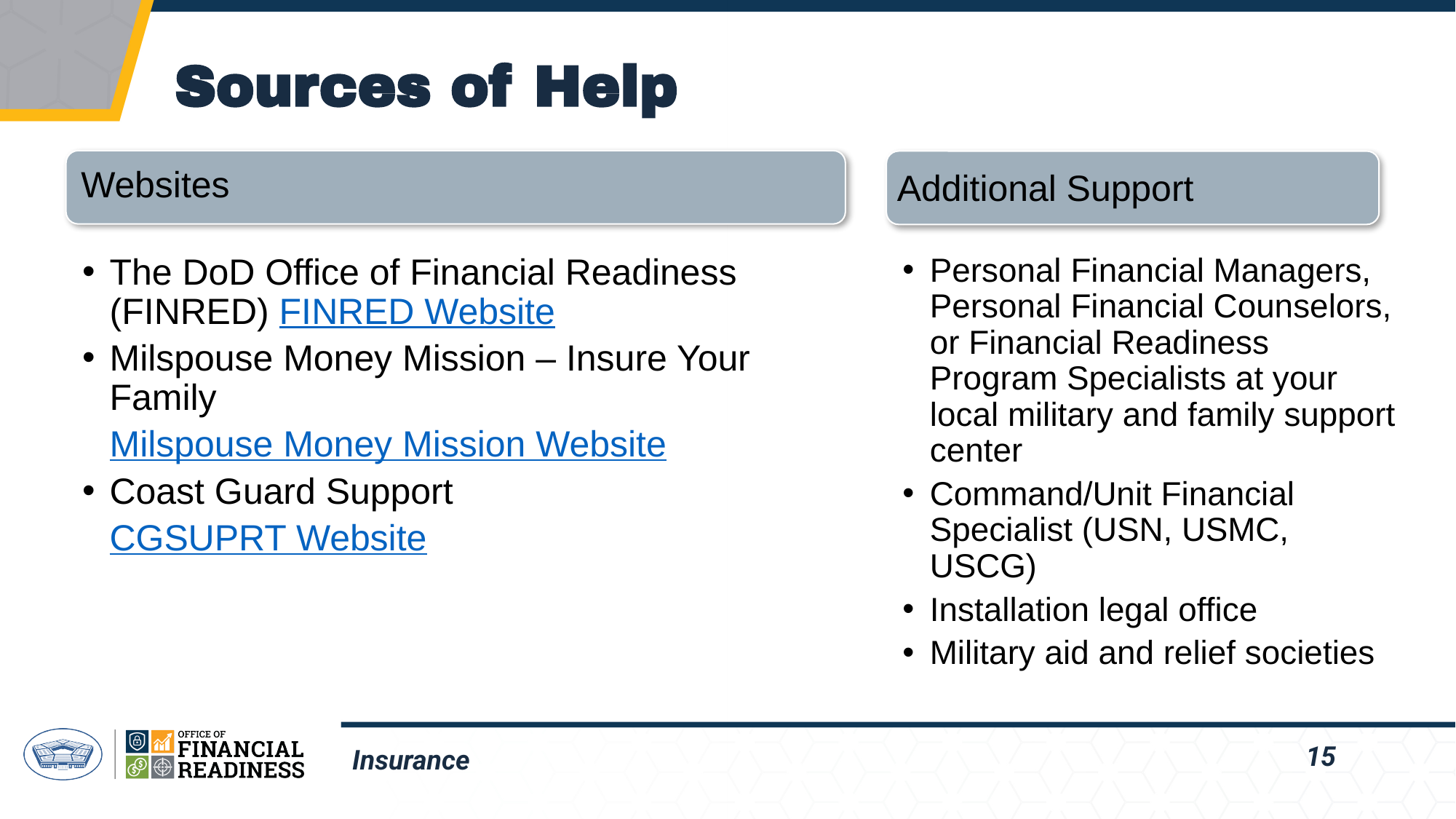

# Sources of Help

Websites

Additional Support
The DoD Office of Financial Readiness (FINRED) FINRED Website
Milspouse Money Mission – Insure Your Family
Milspouse Money Mission Website
Coast Guard Support
CGSUPRT Website

Personal Financial Managers, Personal Financial Counselors, or Financial Readiness Program Specialists at your local military and family support center
Command/Unit Financial Specialist (USN, USMC, USCG)
Installation legal office
Military aid and relief societies
Insurance